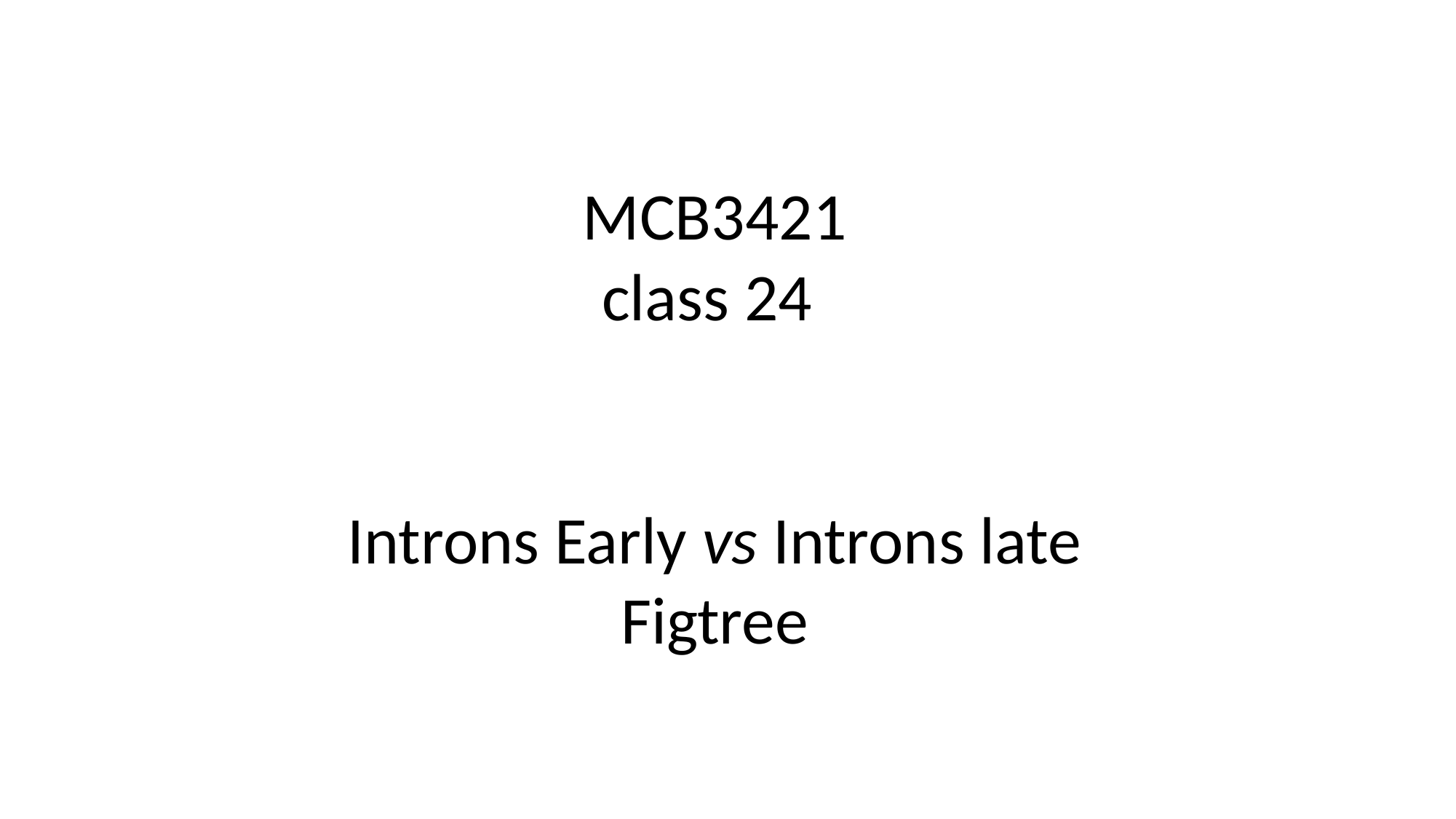

MCB3421
class 24

Introns Early vs Introns late
Figtree